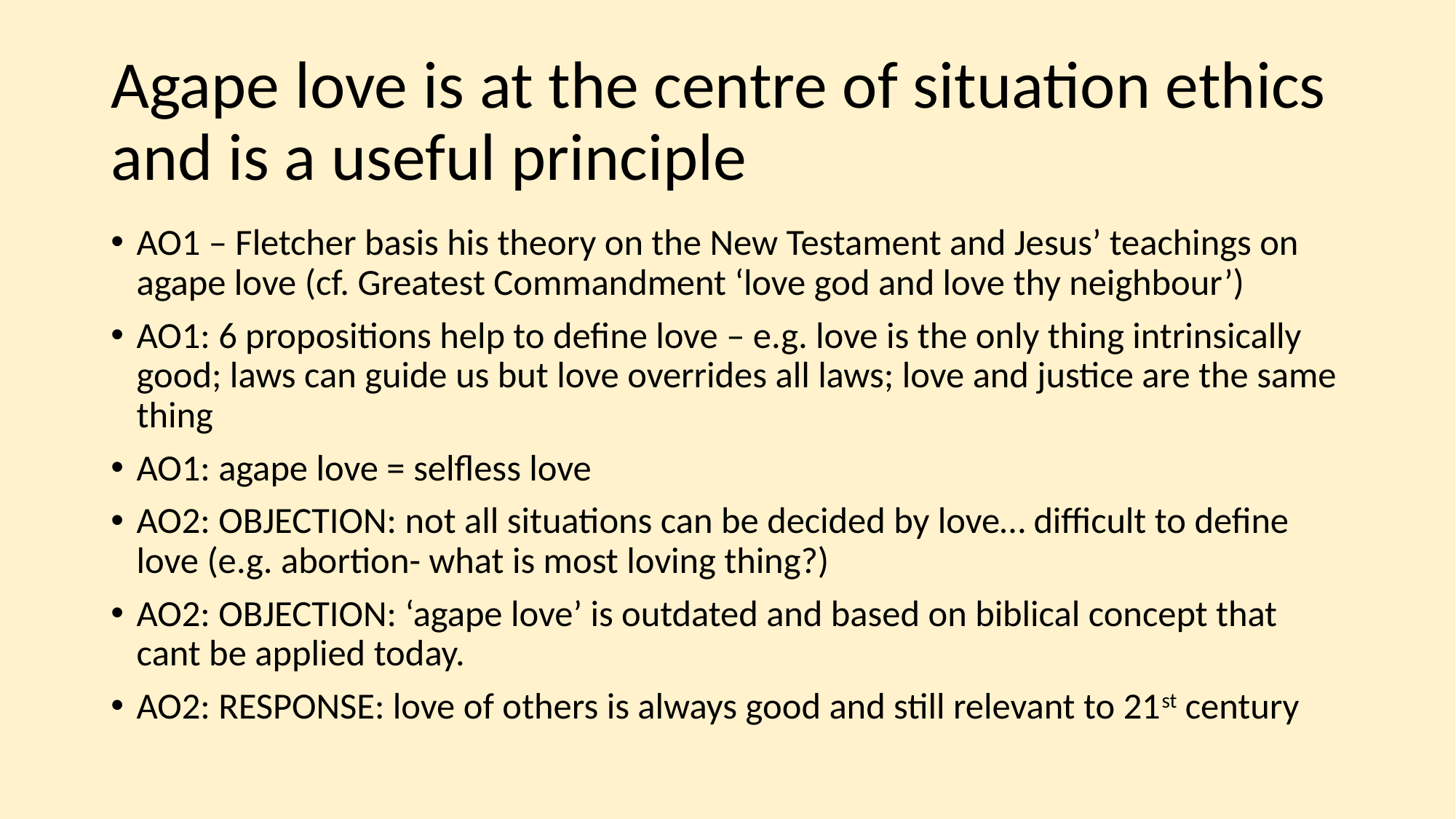

# Agape love is at the centre of situation ethics and is a useful principle
AO1 – Fletcher basis his theory on the New Testament and Jesus’ teachings on agape love (cf. Greatest Commandment ‘love god and love thy neighbour’)
AO1: 6 propositions help to define love – e.g. love is the only thing intrinsically good; laws can guide us but love overrides all laws; love and justice are the same thing
AO1: agape love = selfless love
AO2: OBJECTION: not all situations can be decided by love… difficult to define love (e.g. abortion- what is most loving thing?)
AO2: OBJECTION: ‘agape love’ is outdated and based on biblical concept that cant be applied today.
AO2: RESPONSE: love of others is always good and still relevant to 21st century